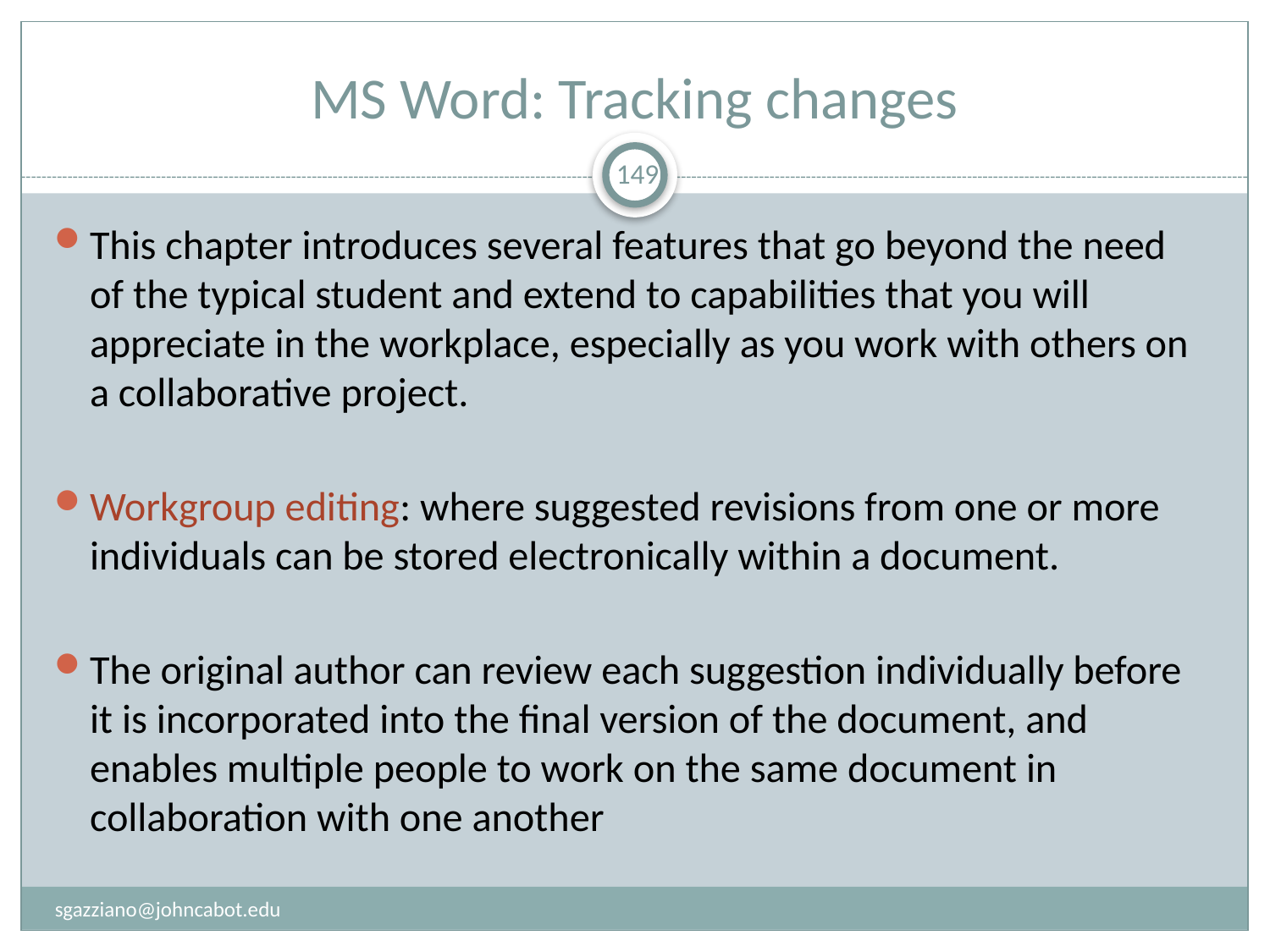

# MS Word: Tracking changes
149
This chapter introduces several features that go beyond the need of the typical student and extend to capabilities that you will appreciate in the workplace, especially as you work with others on a collaborative project.

Workgroup editing: where suggested revisions from one or more individuals can be stored electronically within a document.

The original author can review each suggestion individually before it is incorporated into the final version of the document, and enables multiple people to work on the same document in collaboration with one another
sgazziano@johncabot.edu